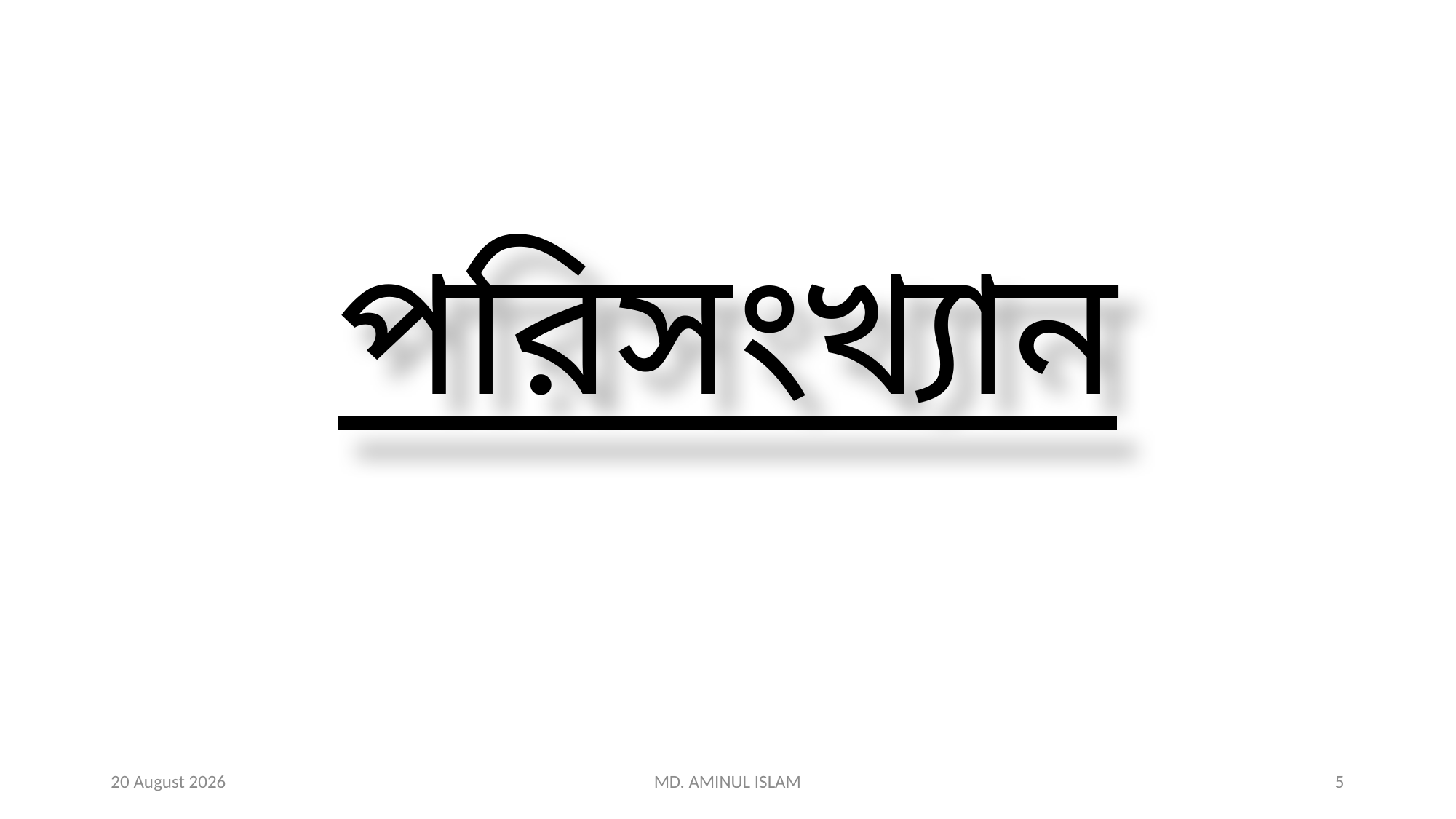

# পরিসংখ্যান
20 August 2026
MD. AMINUL ISLAM
5